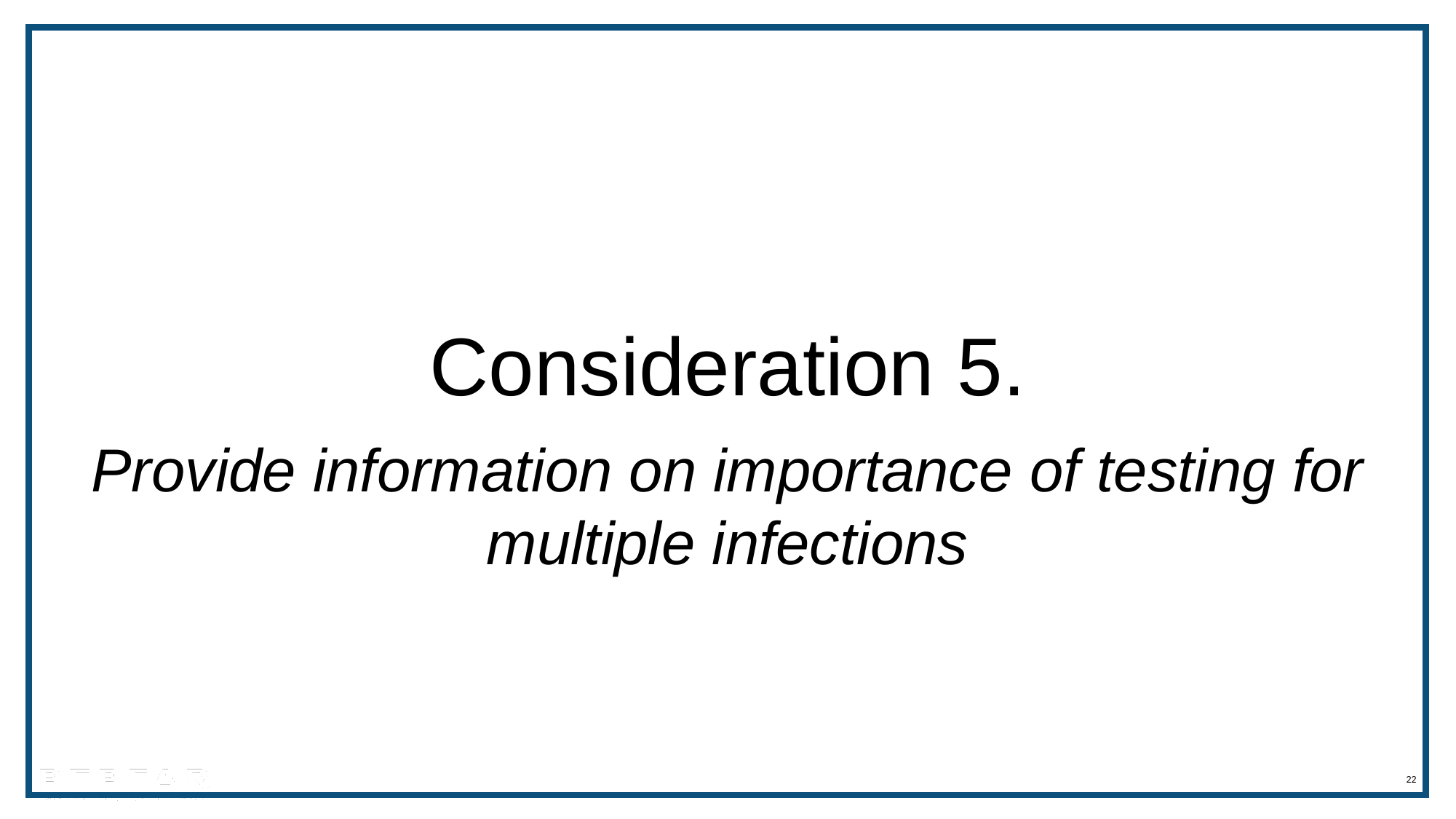

Consideration 5.

Provide information on importance of testing for multiple infections